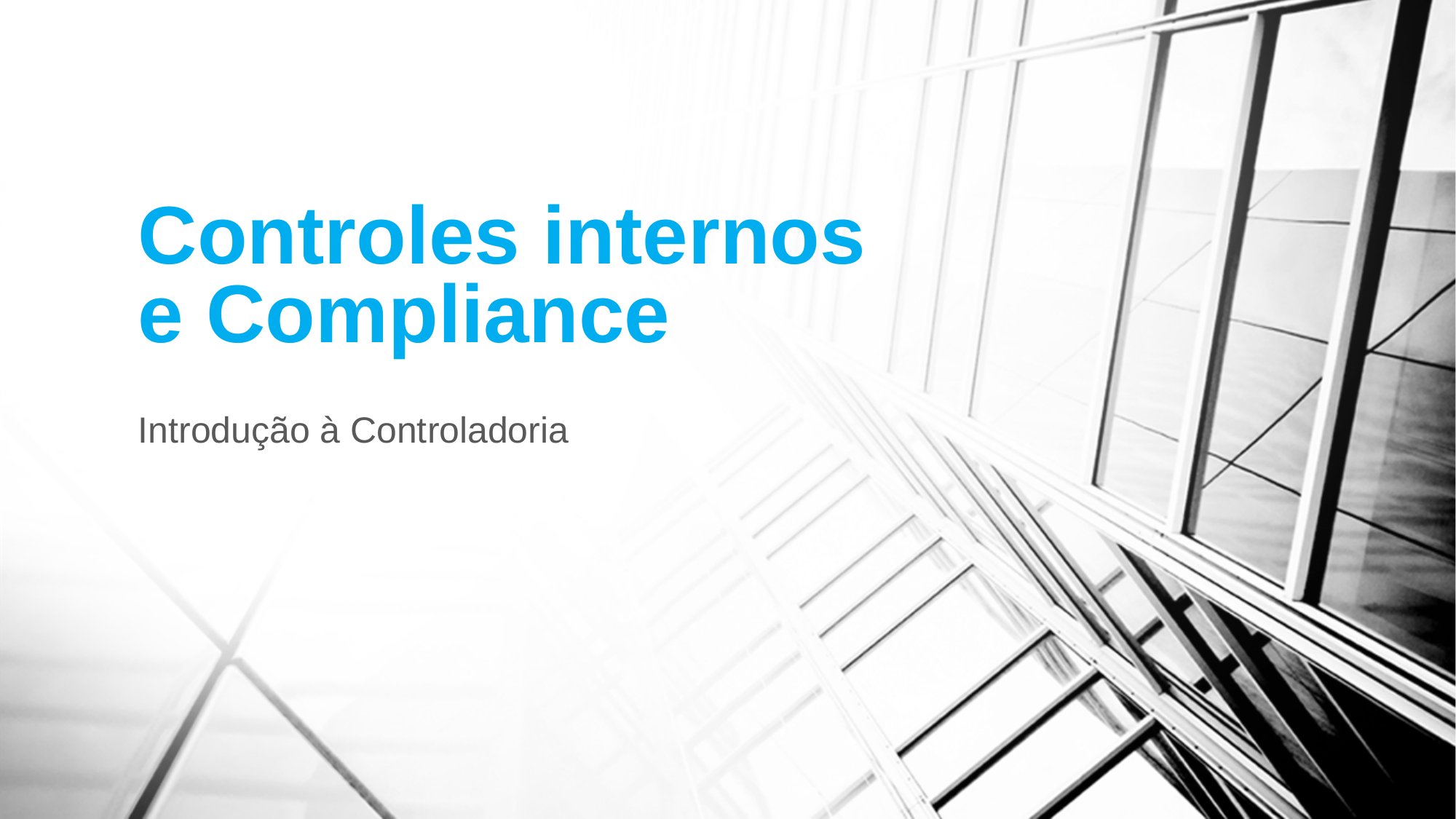

# Controles internos
e Compliance
Introdução à Controladoria